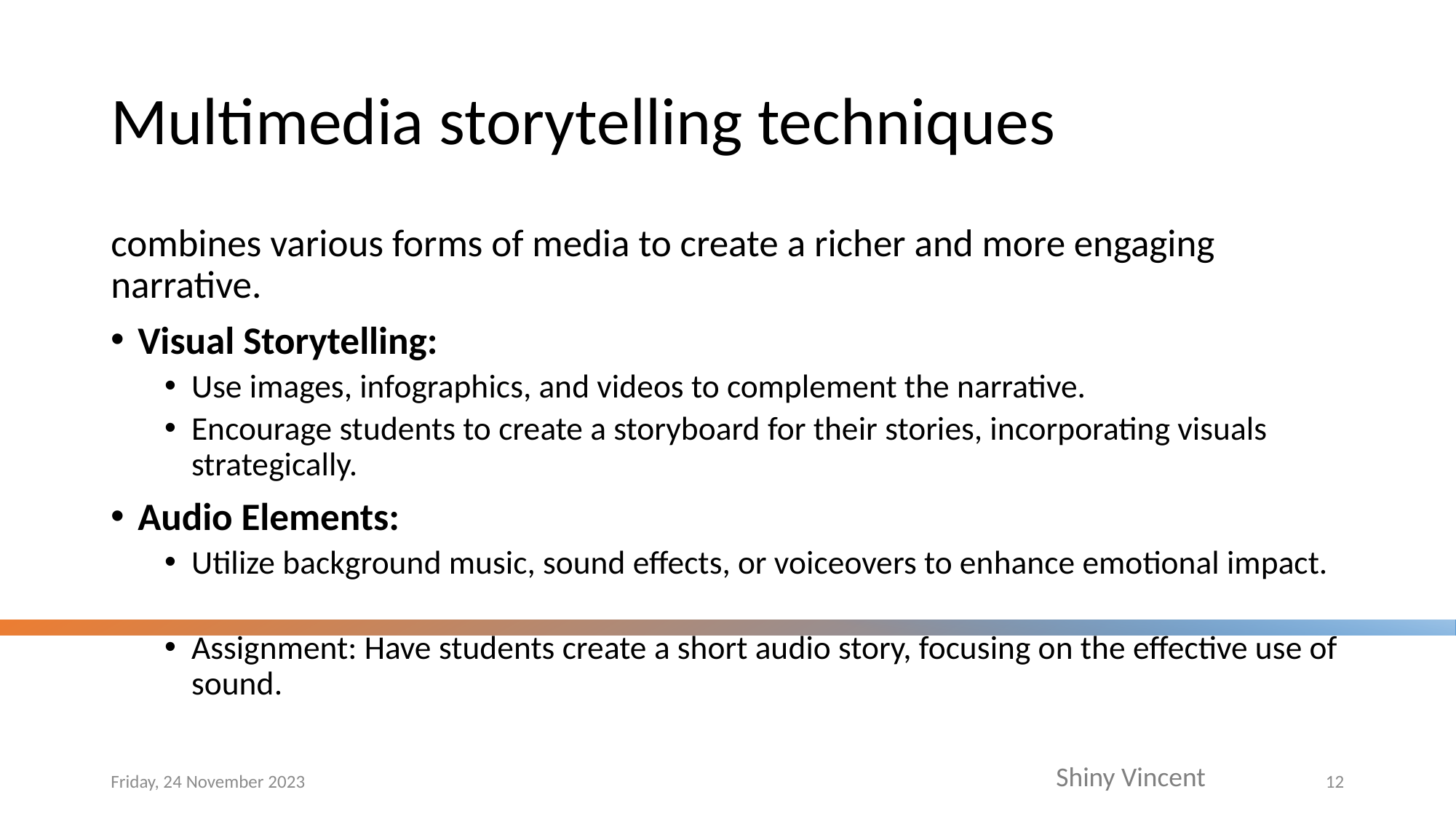

# Multimedia storytelling techniques
combines various forms of media to create a richer and more engaging narrative.
Visual Storytelling:
Use images, infographics, and videos to complement the narrative.
Encourage students to create a storyboard for their stories, incorporating visuals strategically.
Audio Elements:
Utilize background music, sound effects, or voiceovers to enhance emotional impact.

Assignment: Have students create a short audio story, focusing on the effective use of sound.

Friday, 24 November 2023
12